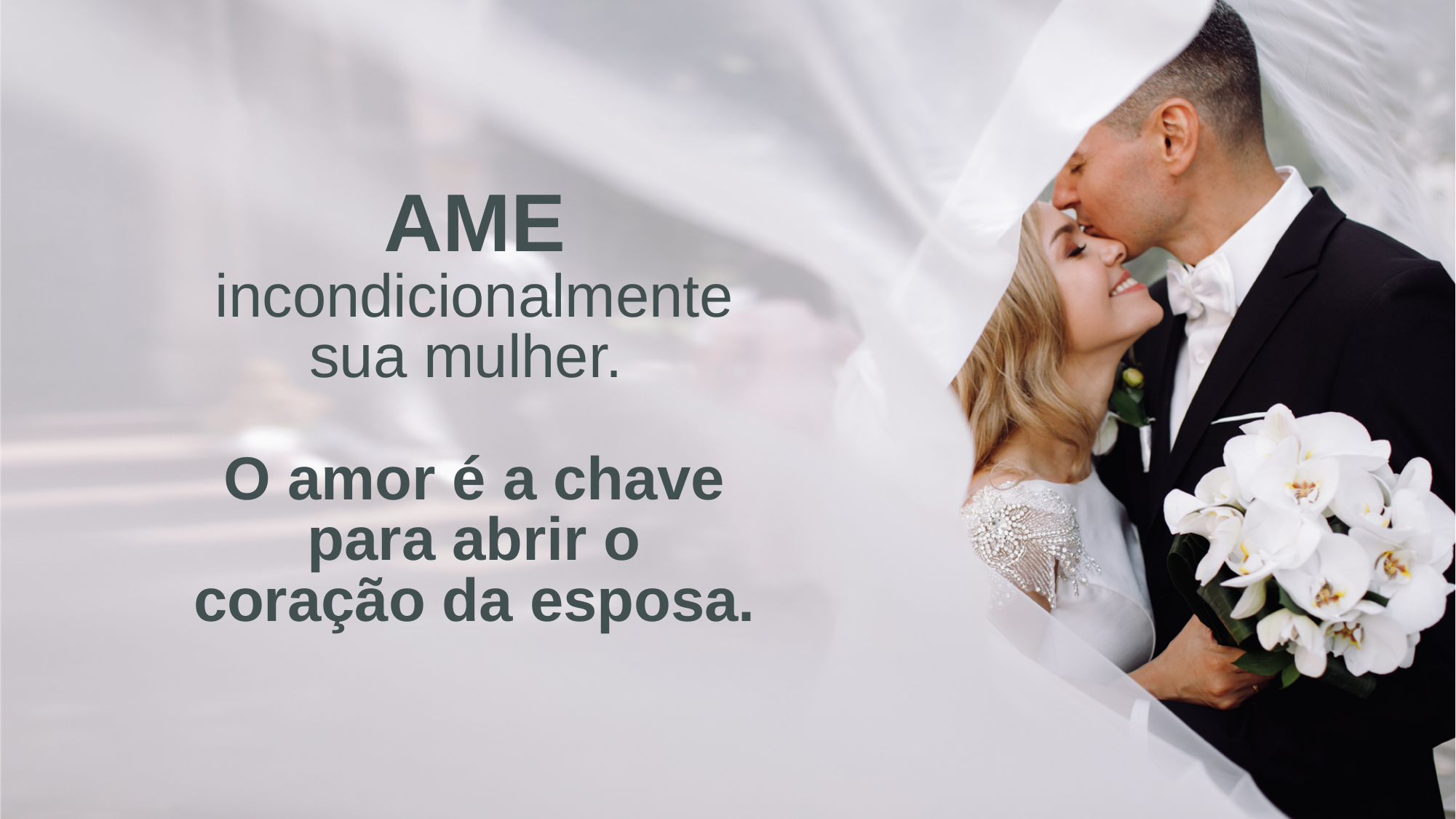

# AME incondicionalmente sua mulher. O amor é a chave para abrir o coração da esposa.